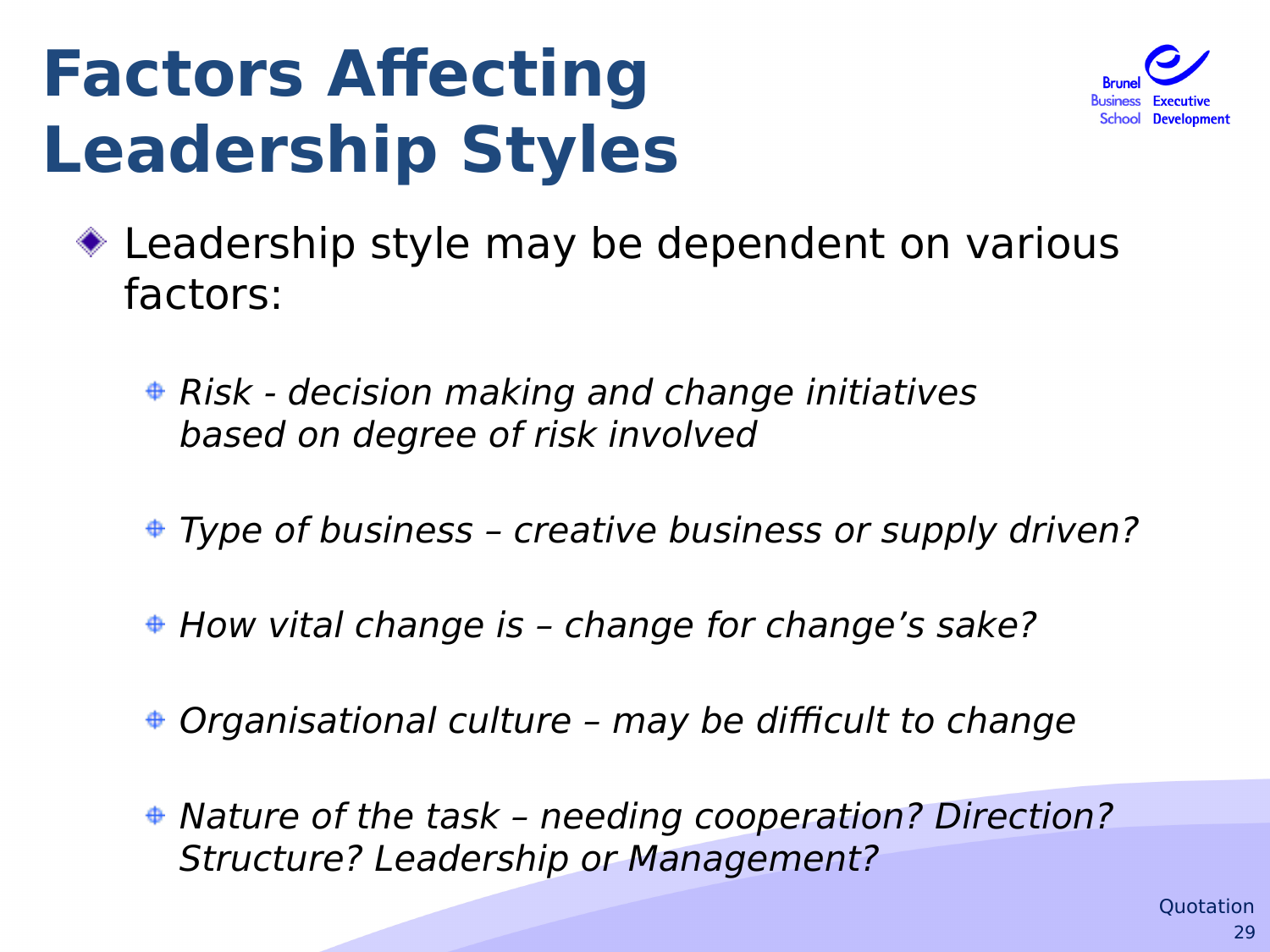

Factors Affecting Leadership Styles
Leadership style may be dependent on various factors:

Risk - decision making and change initiatives
based on degree of risk involved

Type of business – creative business or supply driven?

How vital change is – change for change’s sake?

Organisational culture – may be difficult to change

Nature of the task – needing cooperation? Direction? Structure? Leadership or Management?
Quotation
29